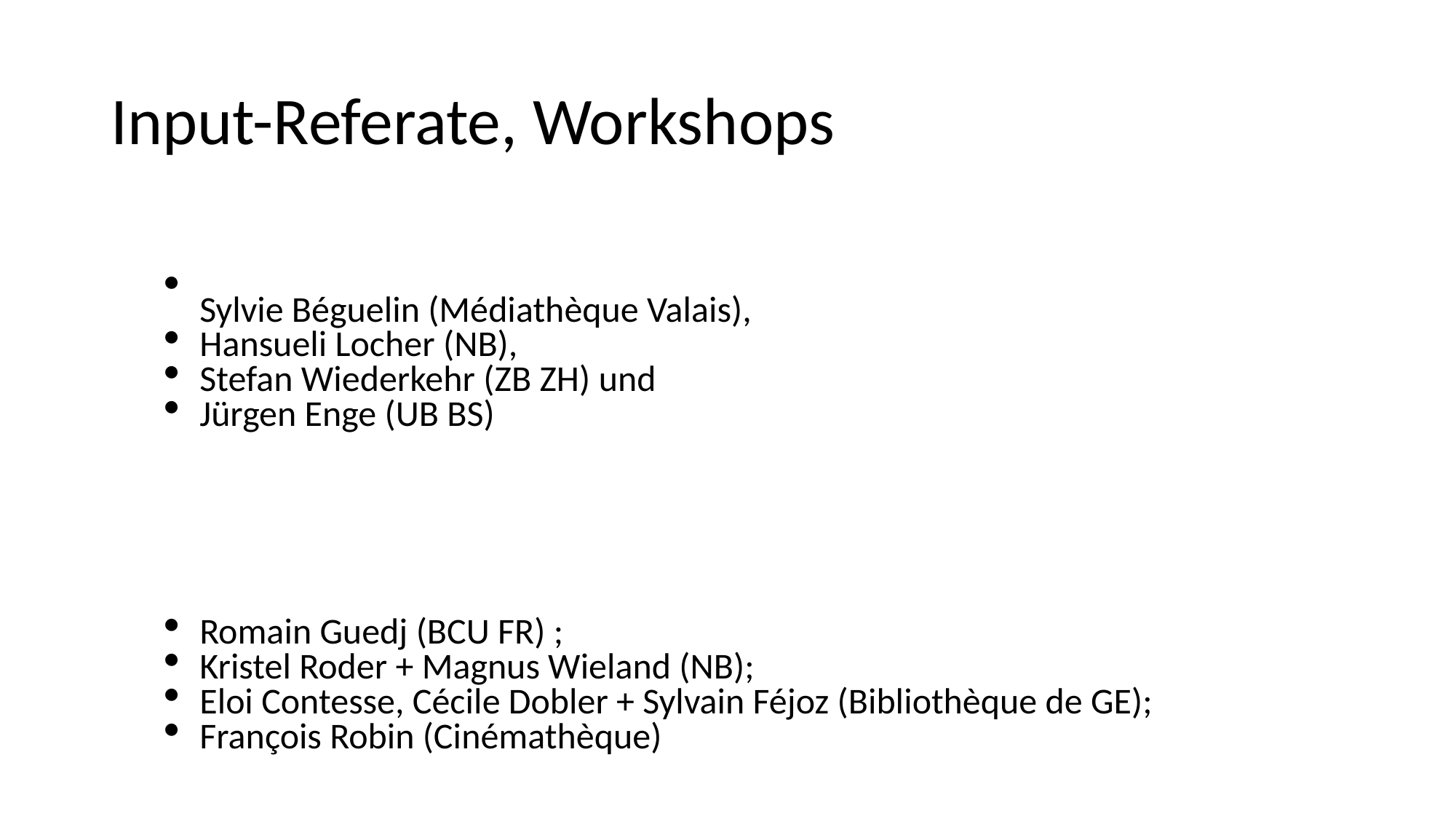

# Input-Referate, Workshops

Sylvie Béguelin (Médiathèque Valais),
Hansueli Locher (NB),
Stefan Wiederkehr (ZB ZH) und
Jürgen Enge (UB BS)

Romain Guedj (BCU FR) ;
Kristel Roder + Magnus Wieland (NB);
Eloi Contesse, Cécile Dobler + Sylvain Féjoz (Bibliothèque de GE);
François Robin (Cinémathèque)